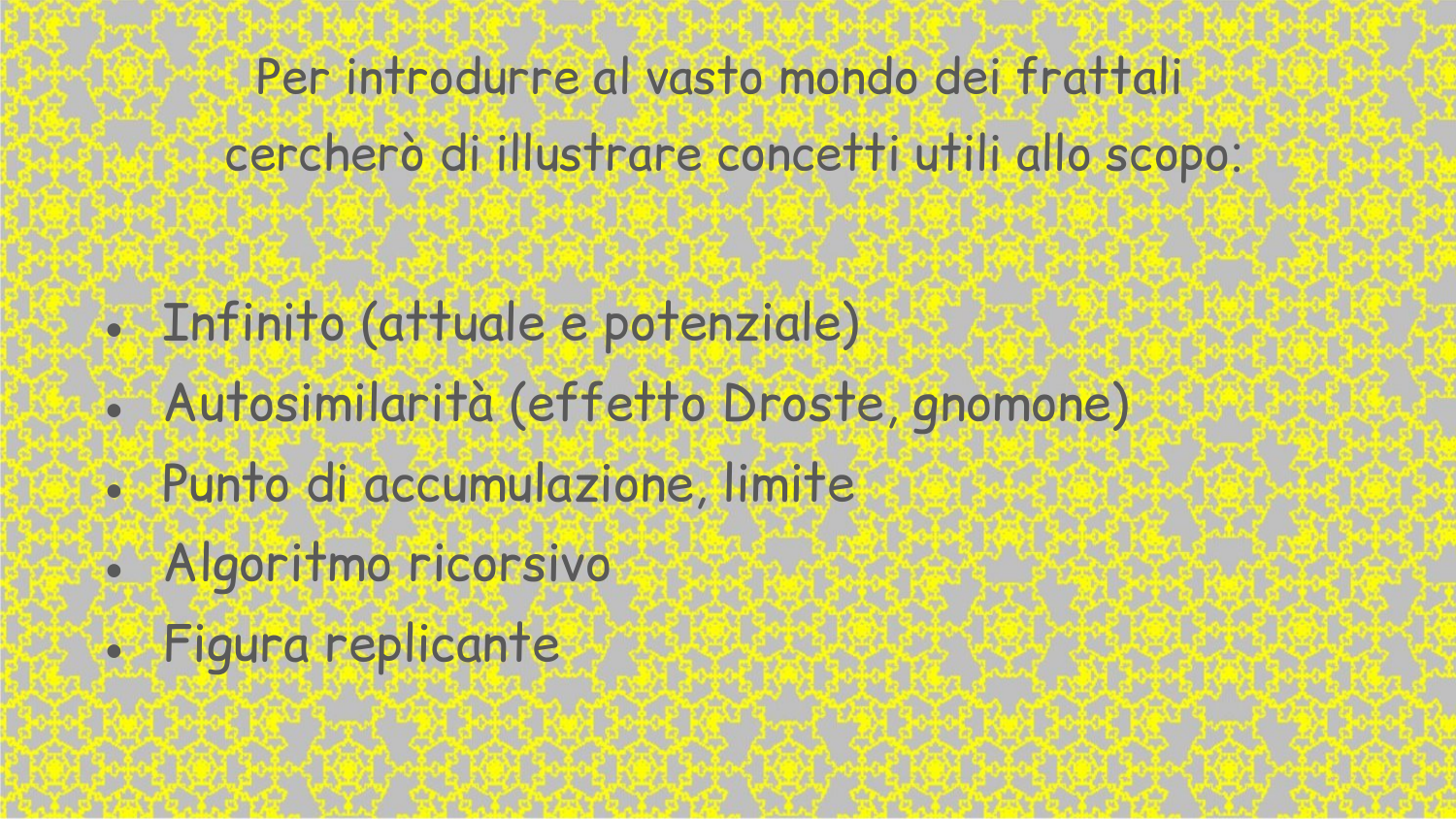

# Per introdurre al vasto mondo dei frattali cercherò di illustrare concetti utili allo scopo:

Infinito (attuale e potenziale)
Autosimilarità (effetto Droste, gnomone)
Punto di accumulazione, limite
Algoritmo ricorsivo
Figura replicante